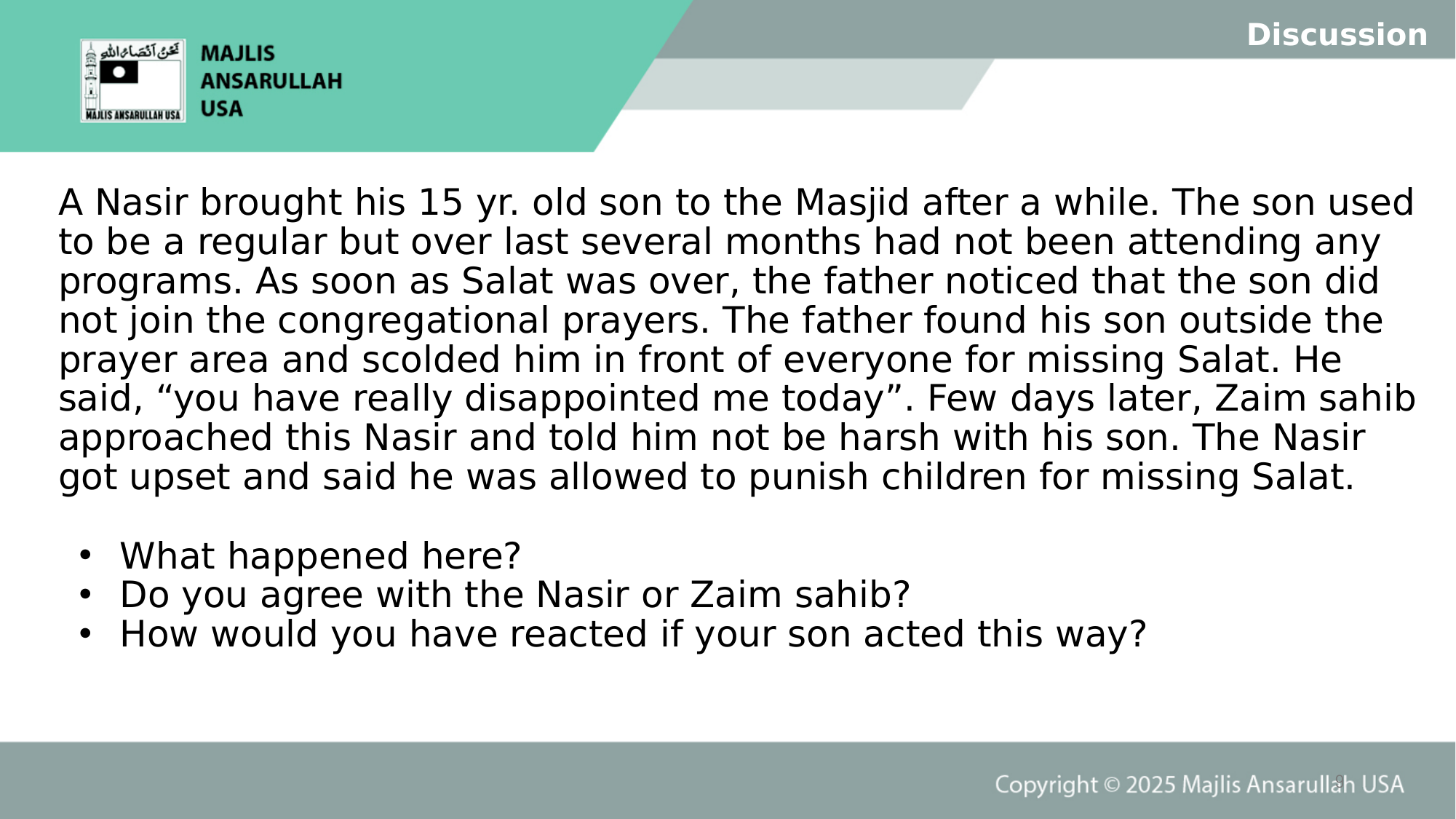

Discussion
A Nasir brought his 15 yr. old son to the Masjid after a while. The son used to be a regular but over last several months had not been attending any programs. As soon as Salat was over, the father noticed that the son did not join the congregational prayers. The father found his son outside the prayer area and scolded him in front of everyone for missing Salat. He said, “you have really disappointed me today”. Few days later, Zaim sahib approached this Nasir and told him not be harsh with his son. The Nasir got upset and said he was allowed to punish children for missing Salat.

What happened here?
Do you agree with the Nasir or Zaim sahib?
How would you have reacted if your son acted this way?
9